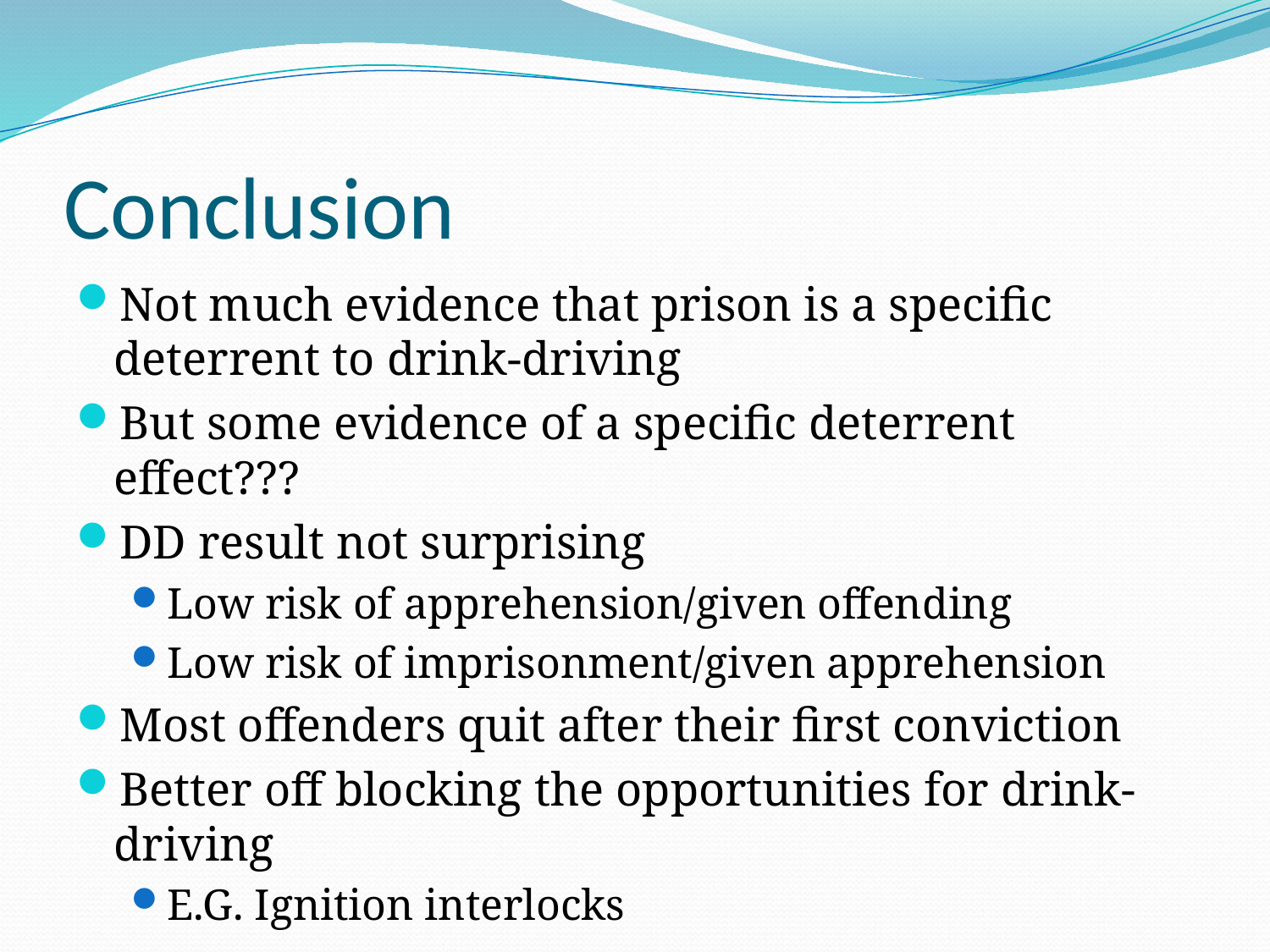

# Conclusion
Not much evidence that prison is a specific deterrent to drink-driving
But some evidence of a specific deterrent effect???
DD result not surprising
Low risk of apprehension/given offending
Low risk of imprisonment/given apprehension
Most offenders quit after their first conviction
Better off blocking the opportunities for drink-driving
E.G. Ignition interlocks